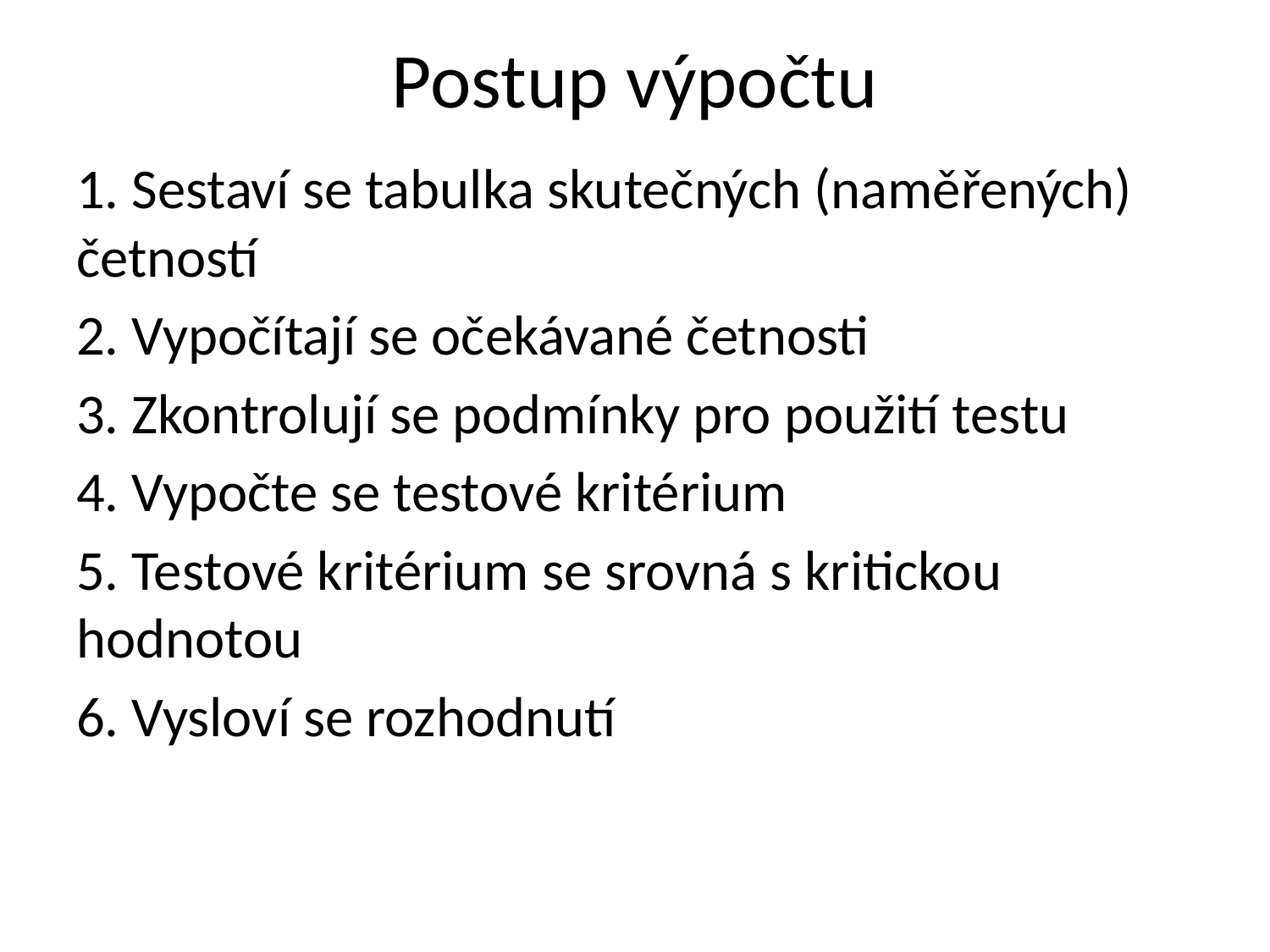

# Postup výpočtu
1. Sestaví se tabulka skutečných (naměřených) četností
2. Vypočítají se očekávané četnosti
3. Zkontrolují se podmínky pro použití testu
4. Vypočte se testové kritérium
5. Testové kritérium se srovná s kritickou hodnotou
6. Vysloví se rozhodnutí